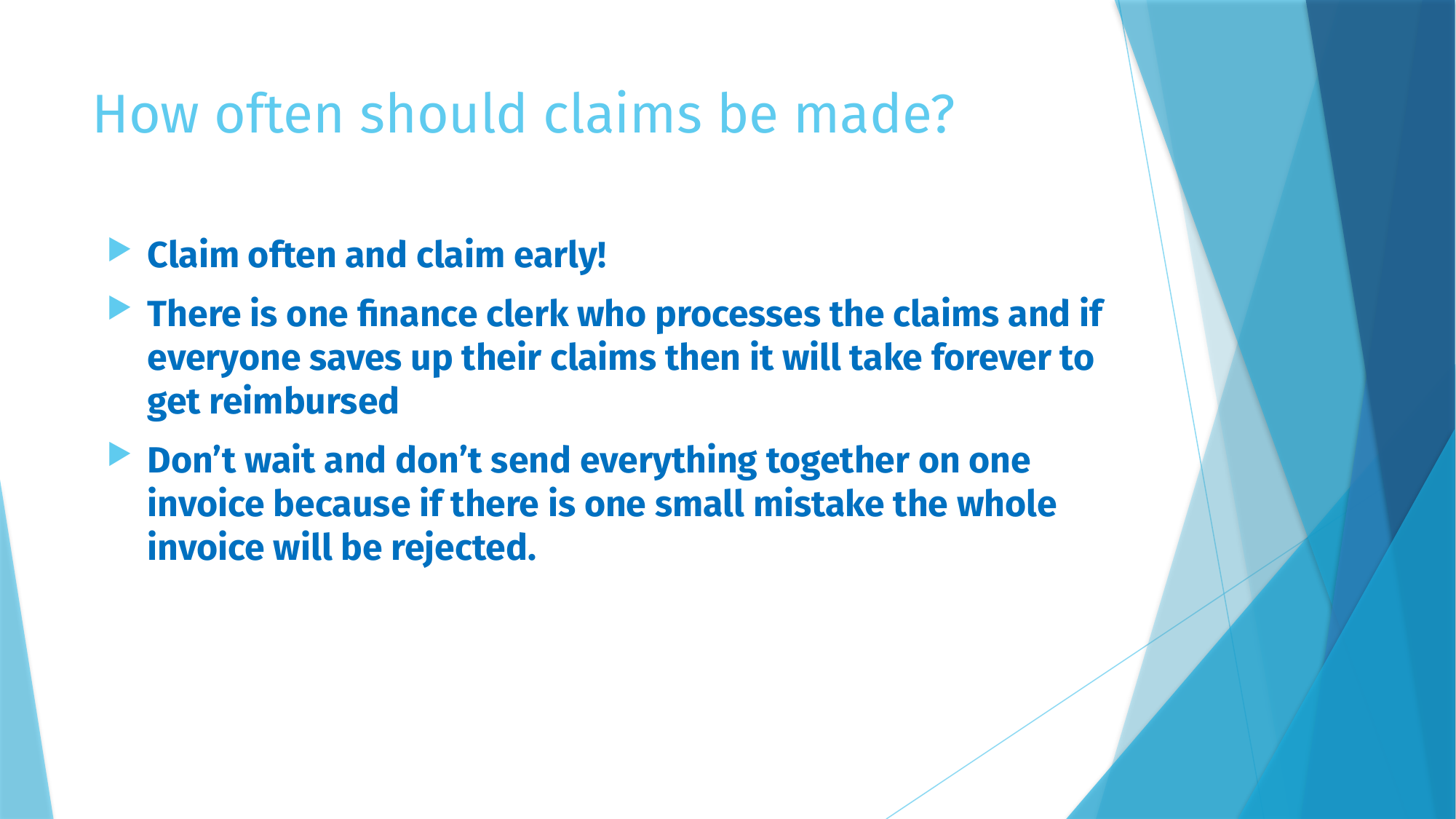

# How often should claims be made?

Claim often and claim early!
There is one finance clerk who processes the claims and if everyone saves up their claims then it will take forever to get reimbursed
Don’t wait and don’t send everything together on one invoice because if there is one small mistake the whole invoice will be rejected.